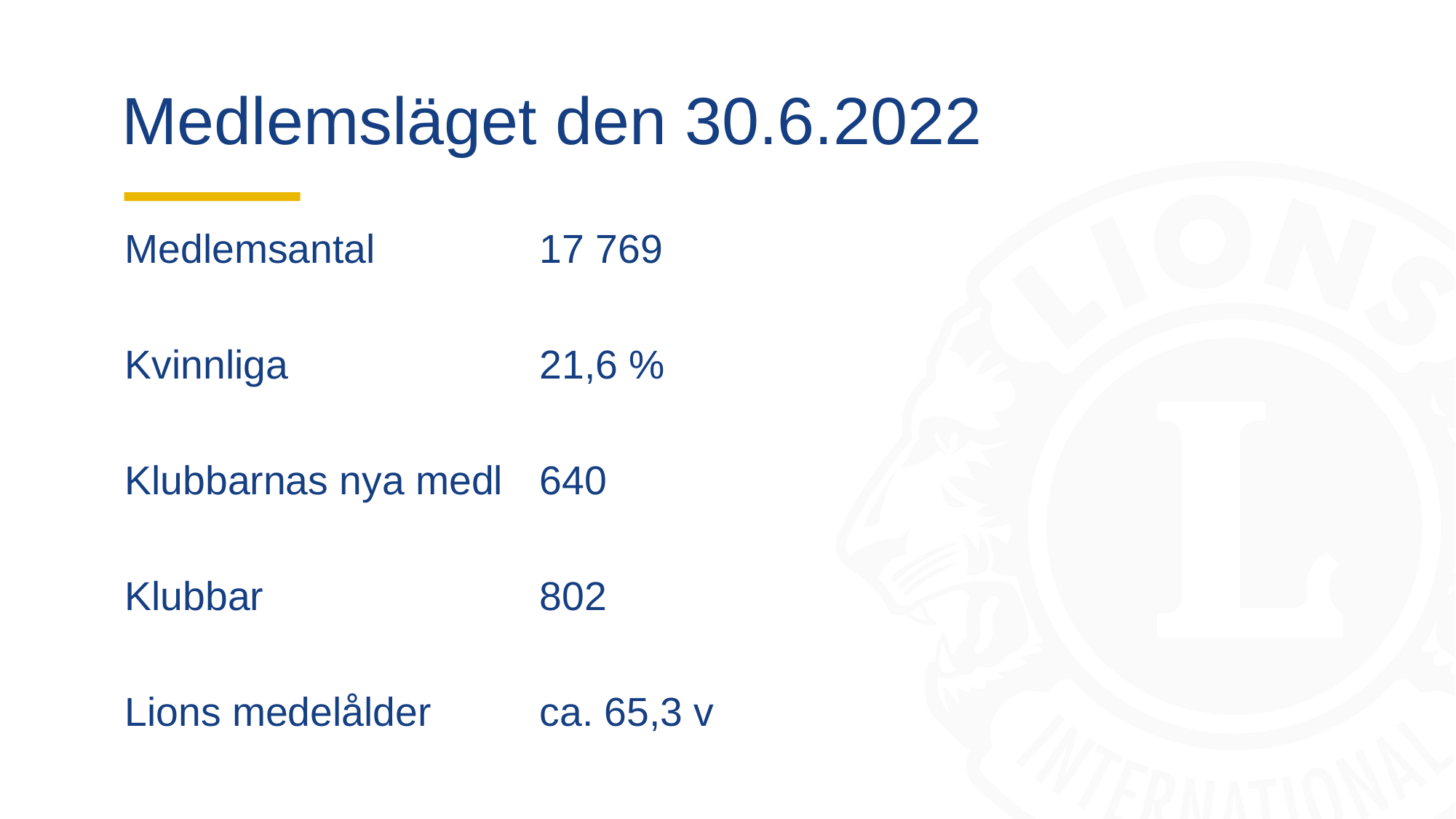

# Medlemsläget den 30.6.2022
Medlemsantal		17 769

Kvinnliga			21,6 %

Klubbarnas nya medl	640

Klubbar			802

Lions medelålder		ca. 65,3 v